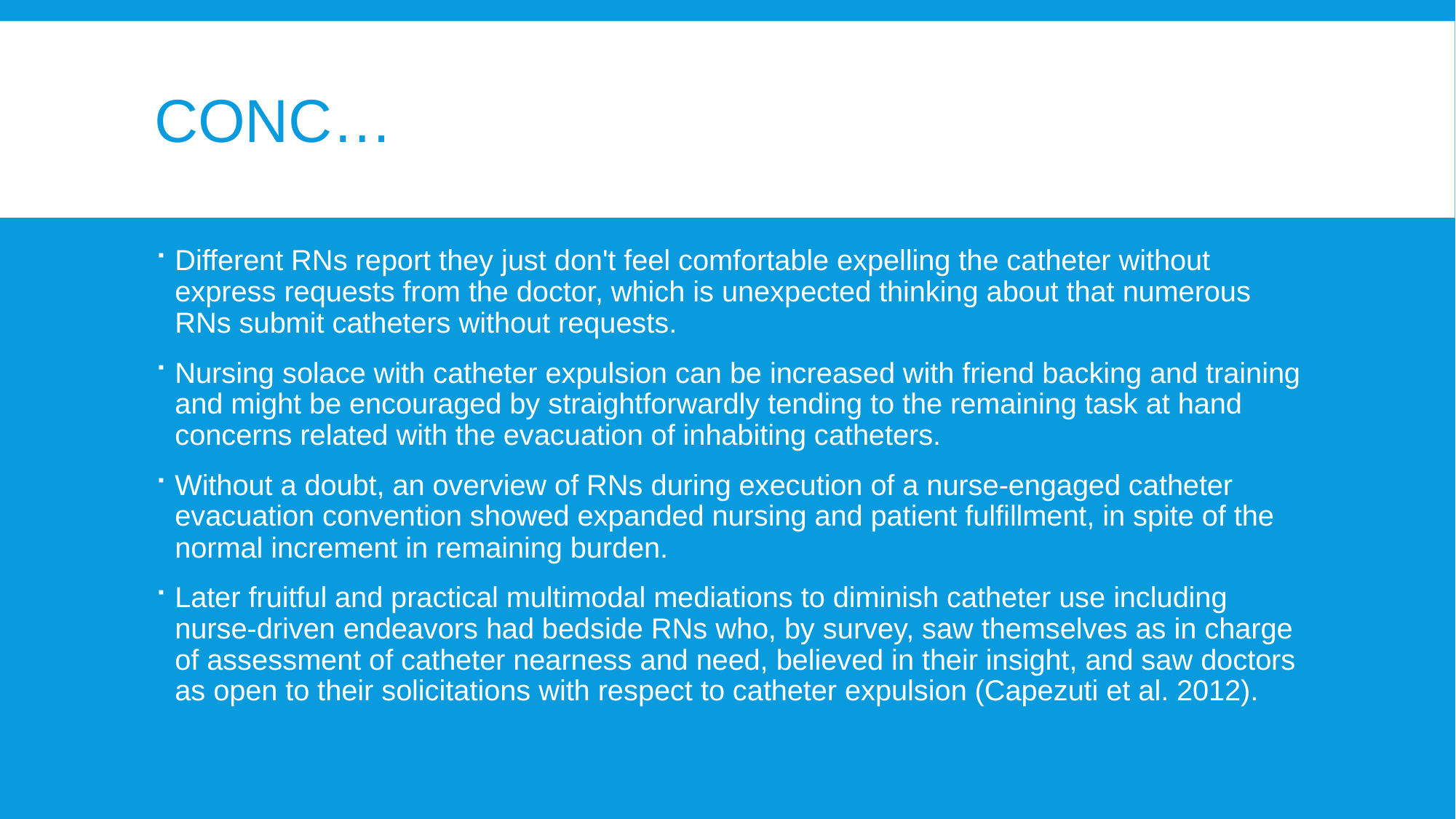

# Conc…
Different RNs report they just don't feel comfortable expelling the catheter without express requests from the doctor, which is unexpected thinking about that numerous RNs submit catheters without requests.
Nursing solace with catheter expulsion can be increased with friend backing and training and might be encouraged by straightforwardly tending to the remaining task at hand concerns related with the evacuation of inhabiting catheters.
Without a doubt, an overview of RNs during execution of a nurse-engaged catheter evacuation convention showed expanded nursing and patient fulfillment, in spite of the normal increment in remaining burden.
Later fruitful and practical multimodal mediations to diminish catheter use including nurse-driven endeavors had bedside RNs who, by survey, saw themselves as in charge of assessment of catheter nearness and need, believed in their insight, and saw doctors as open to their solicitations with respect to catheter expulsion (Capezuti et al. 2012).